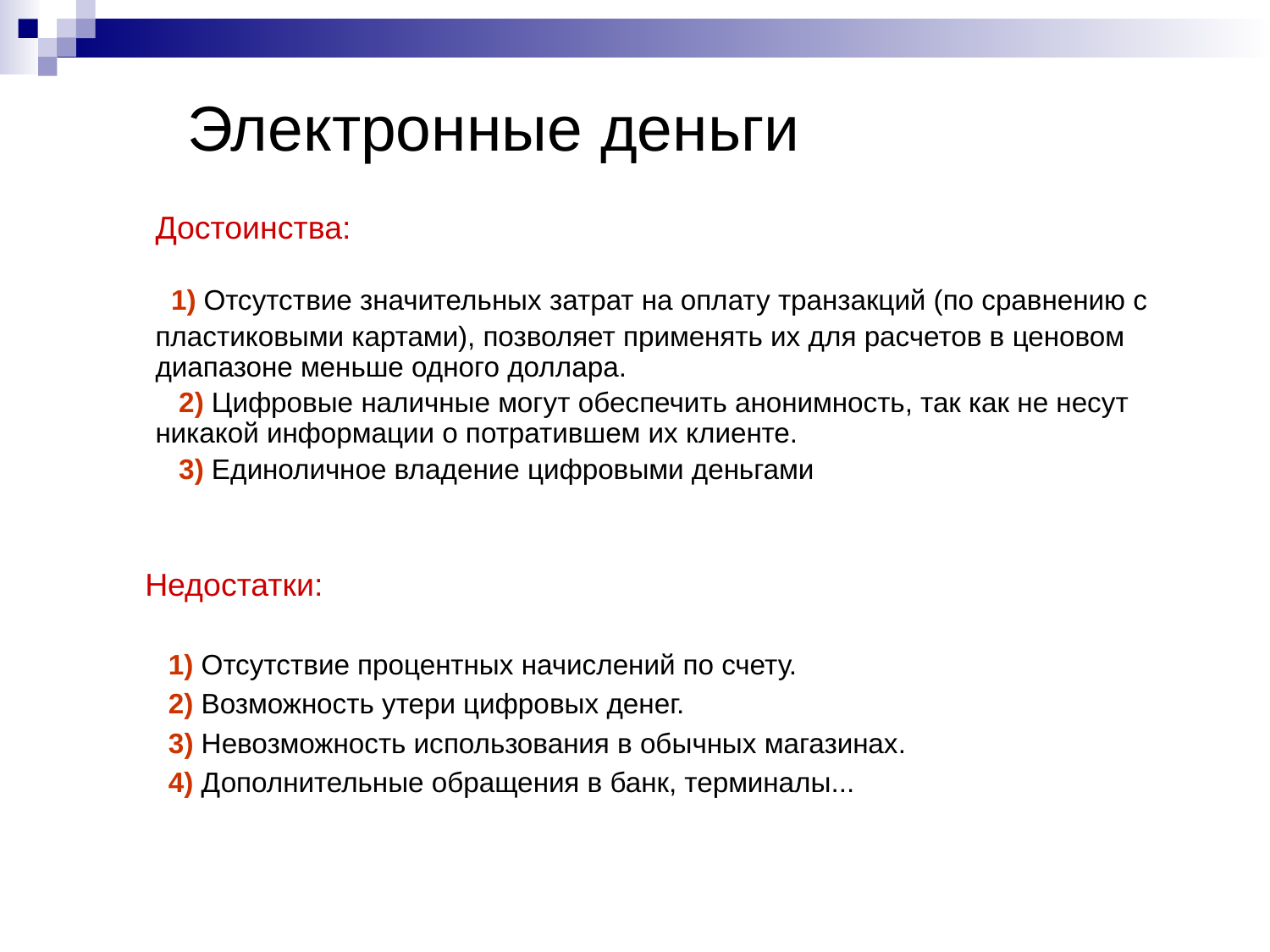

# Электронные деньги
	Достоинства:
	 1) Отсутствие значительных затрат на оплату транзакций (по сравнению с пластиковыми картами), позволяет применять их для расчетов в ценовом диапазоне меньше одного доллара.
	   2) Цифровые наличные могут обеспечить анонимность, так как не несут никакой информации о потратившем их клиенте.
	   3) Единоличное владение цифровыми деньгами

	Недостатки:
	   1) Отсутствие процентных начислений по счету.
	   2) Возможность утери цифровых денег.
	   3) Невозможность использования в обычных магазинах.
	   4) Дополнительные обращения в банк, терминалы...